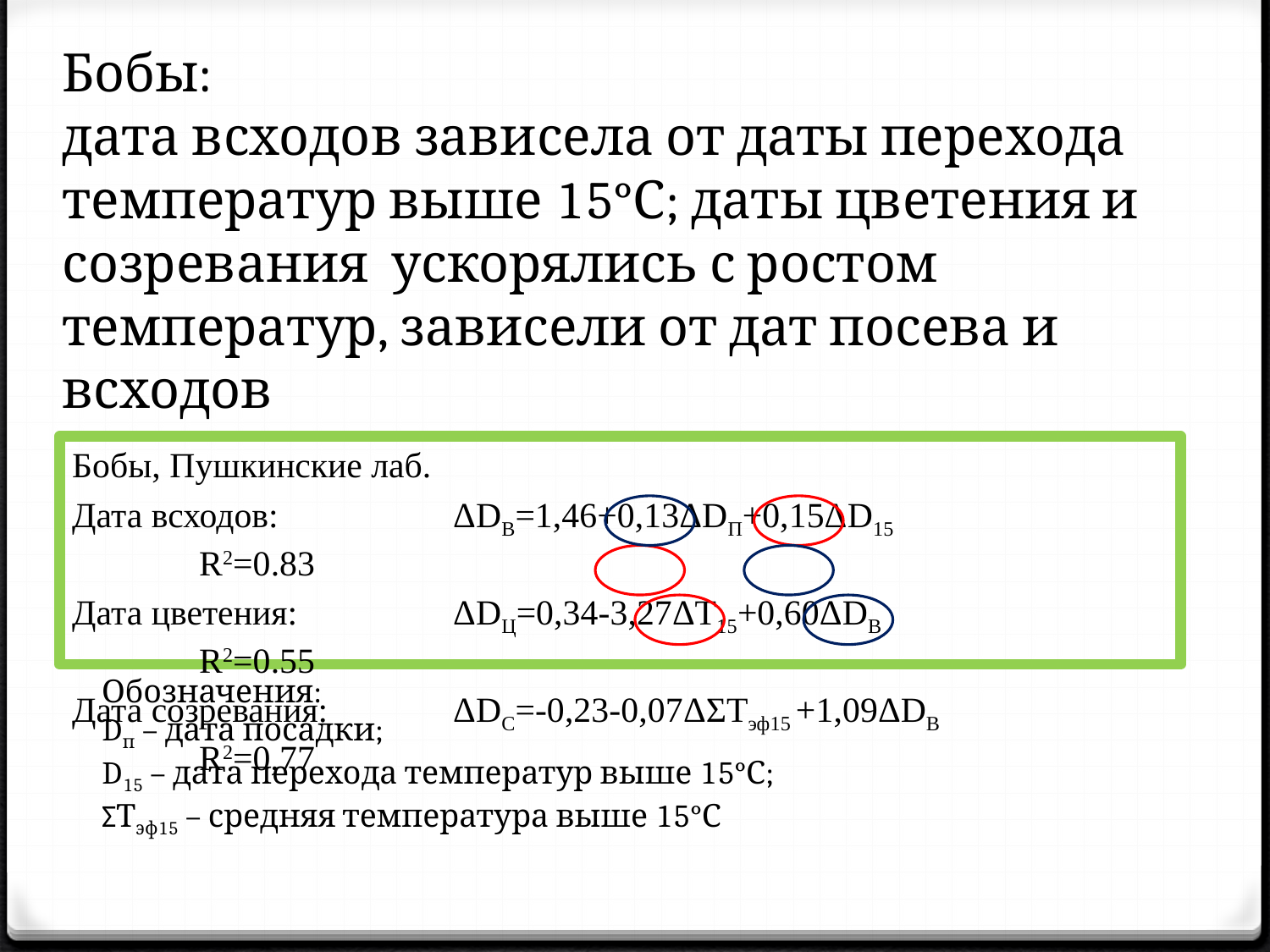

# Бобы: дата всходов зависела от даты перехода температур выше 15°С; даты цветения и созревания  ускорялись с ростом температур, зависели от дат посева и всходов
Бобы, Пушкинские лаб.
Дата всходов: 		ΔDВ=1,46+0,13ΔDП+0,15ΔD15			R2=0.83
Дата цветения: 		ΔDЦ=0,34-3,27ΔТ15+0,60ΔDВ     			R2=0.55
Дата созревания: 	ΔDC=-0,23-0,07ΔΣТэф15 +1,09ΔDВ 			R2=0,77

Обозначения:
Dп – дата посадки;
D15 – дата перехода температур выше 15°С;
ΣТэф15 – средняя температура выше 15°С